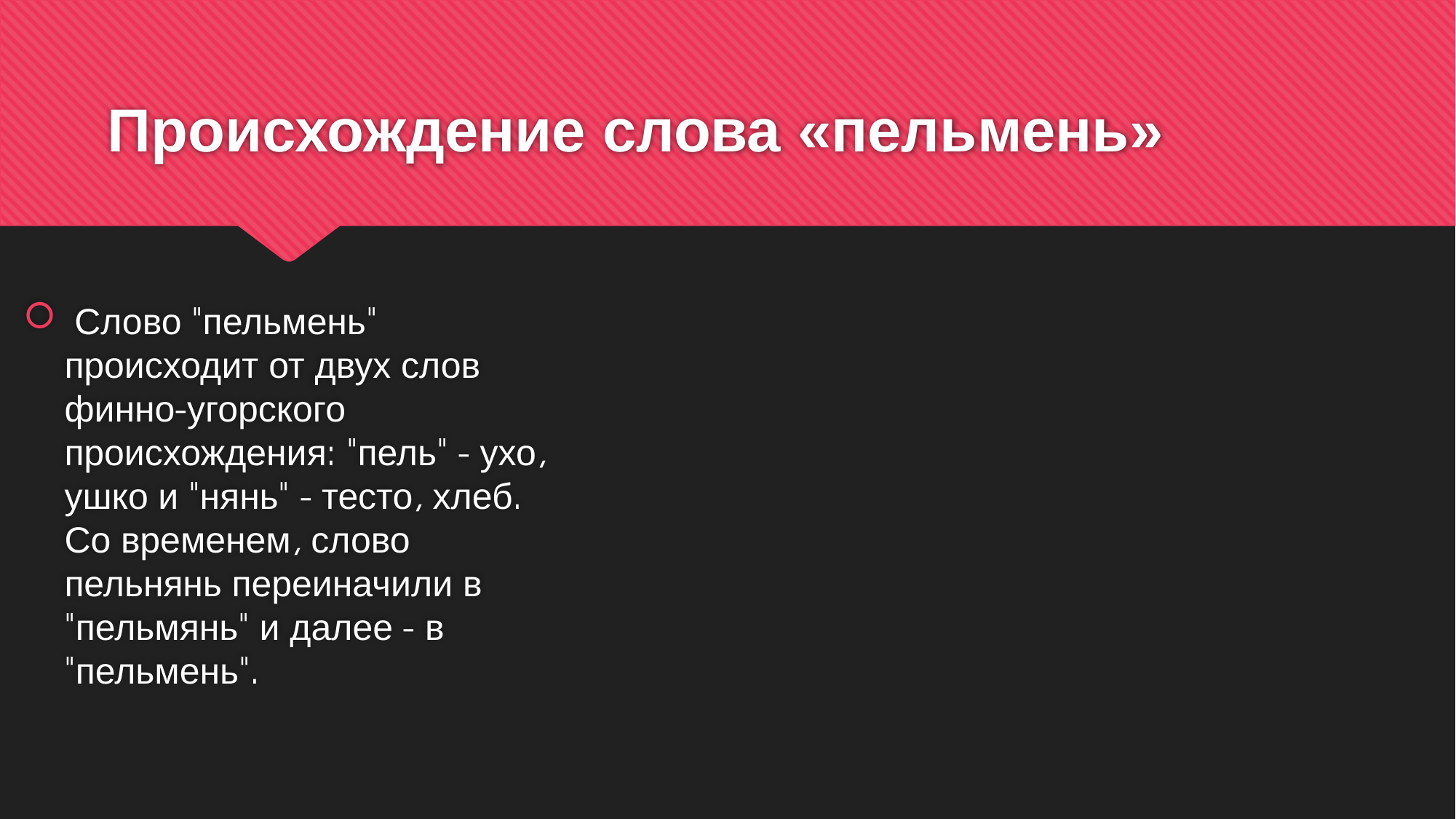

# Происхождение слова «пельмень»
 Слово "пельмень" происходит от двух слов финно-угорского происхождения: "пель" - ухо, ушко и "нянь" - тесто, хлеб. Со временем, слово пельнянь переиначили в "пельмянь" и далее - в "пельмень".